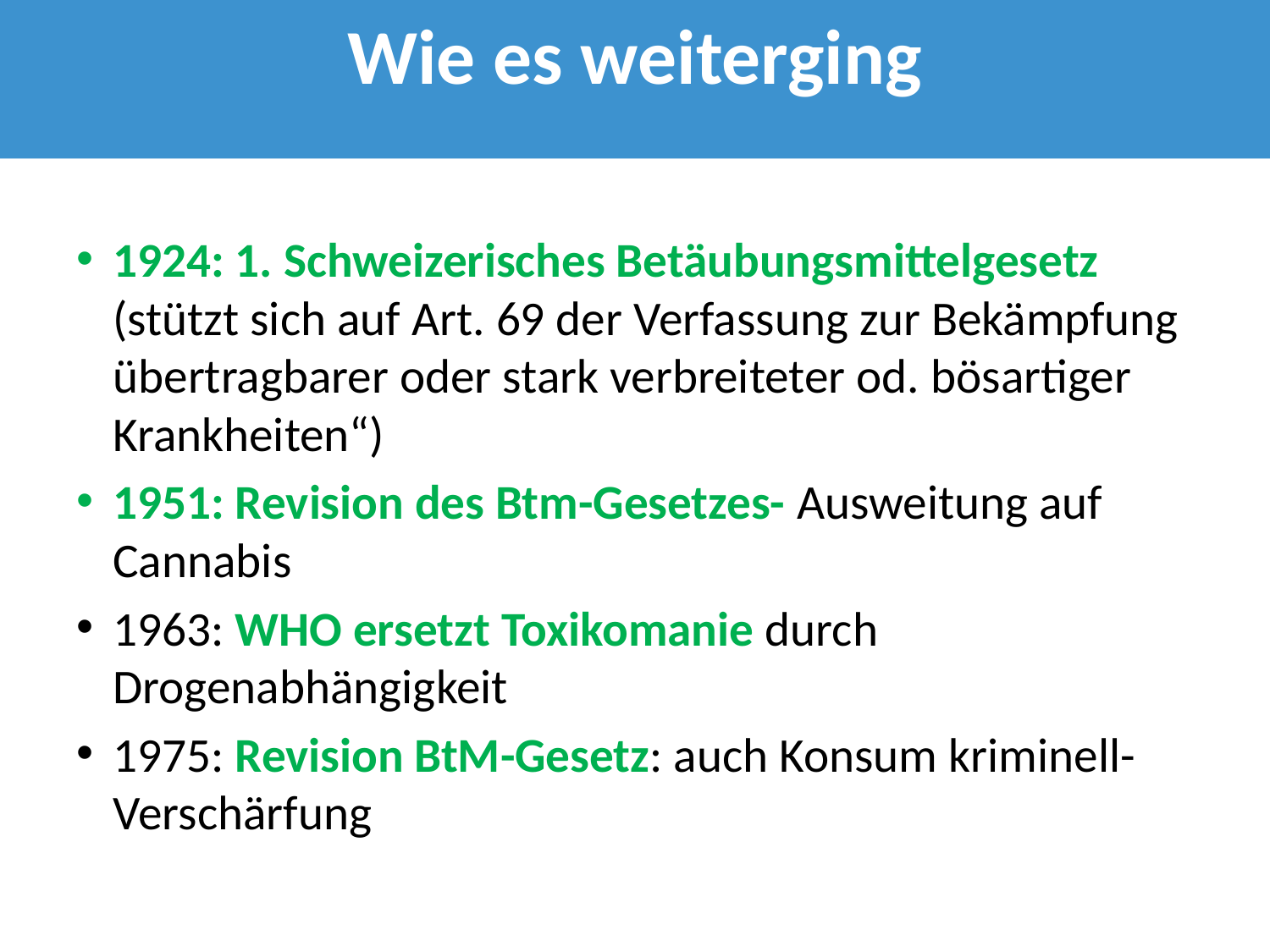

Wie es weiterging
1924: 1. Schweizerisches Betäubungsmittelgesetz (stützt sich auf Art. 69 der Verfassung zur Bekämpfung übertragbarer oder stark verbreiteter od. bösartiger Krankheiten“)
1951: Revision des Btm-Gesetzes- Ausweitung auf Cannabis
1963: WHO ersetzt Toxikomanie durch Drogenabhängigkeit
1975: Revision BtM-Gesetz: auch Konsum kriminell- Verschärfung